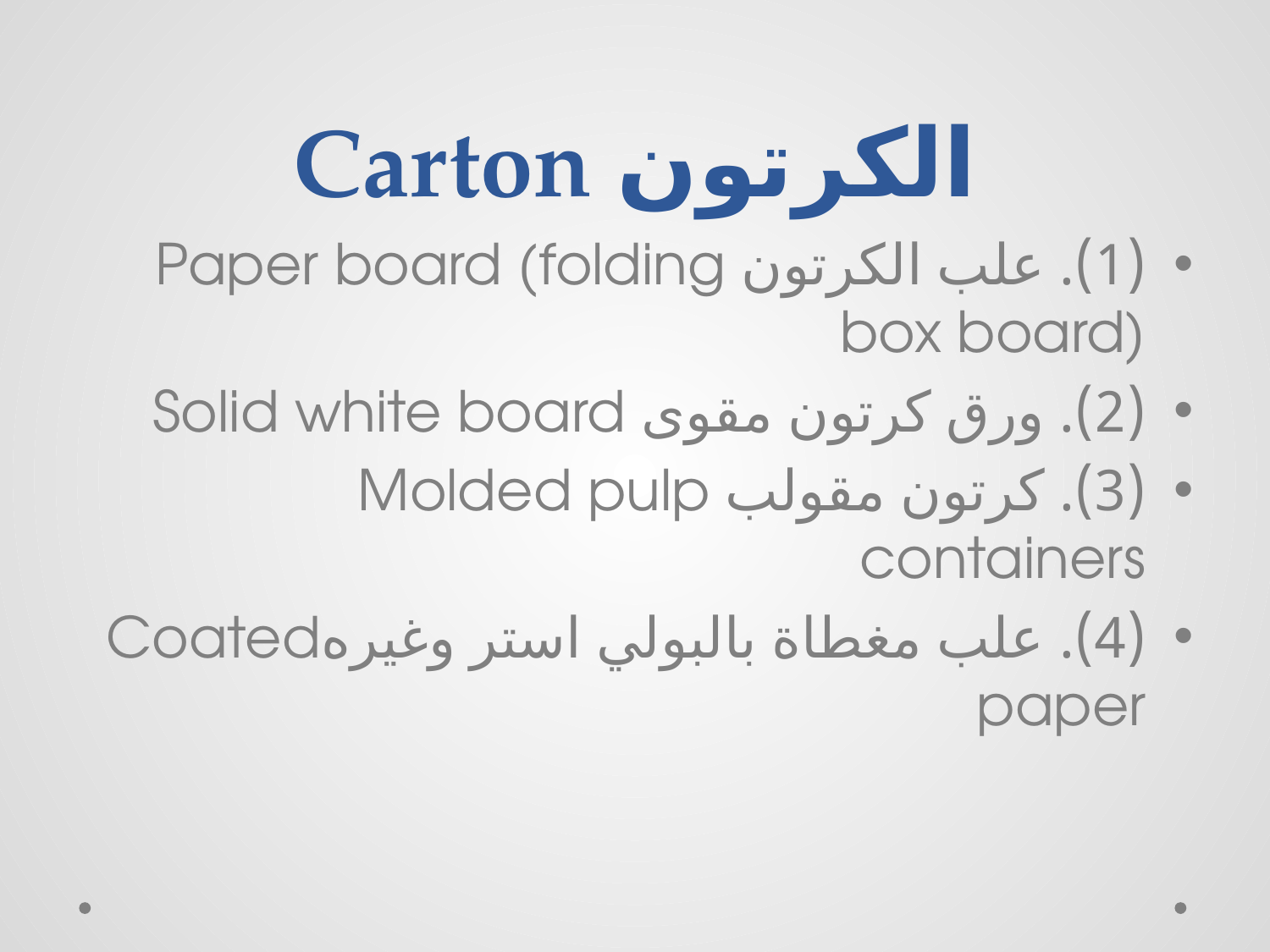

# الكرتون Carton
(1). علب الكرتون Paper board (folding box board)
(2). ورق كرتون مقوى Solid white board
(3). كرتون مقولب Molded pulp containers
(4). علب مغطاة بالبولي استر وغيرهCoated paper